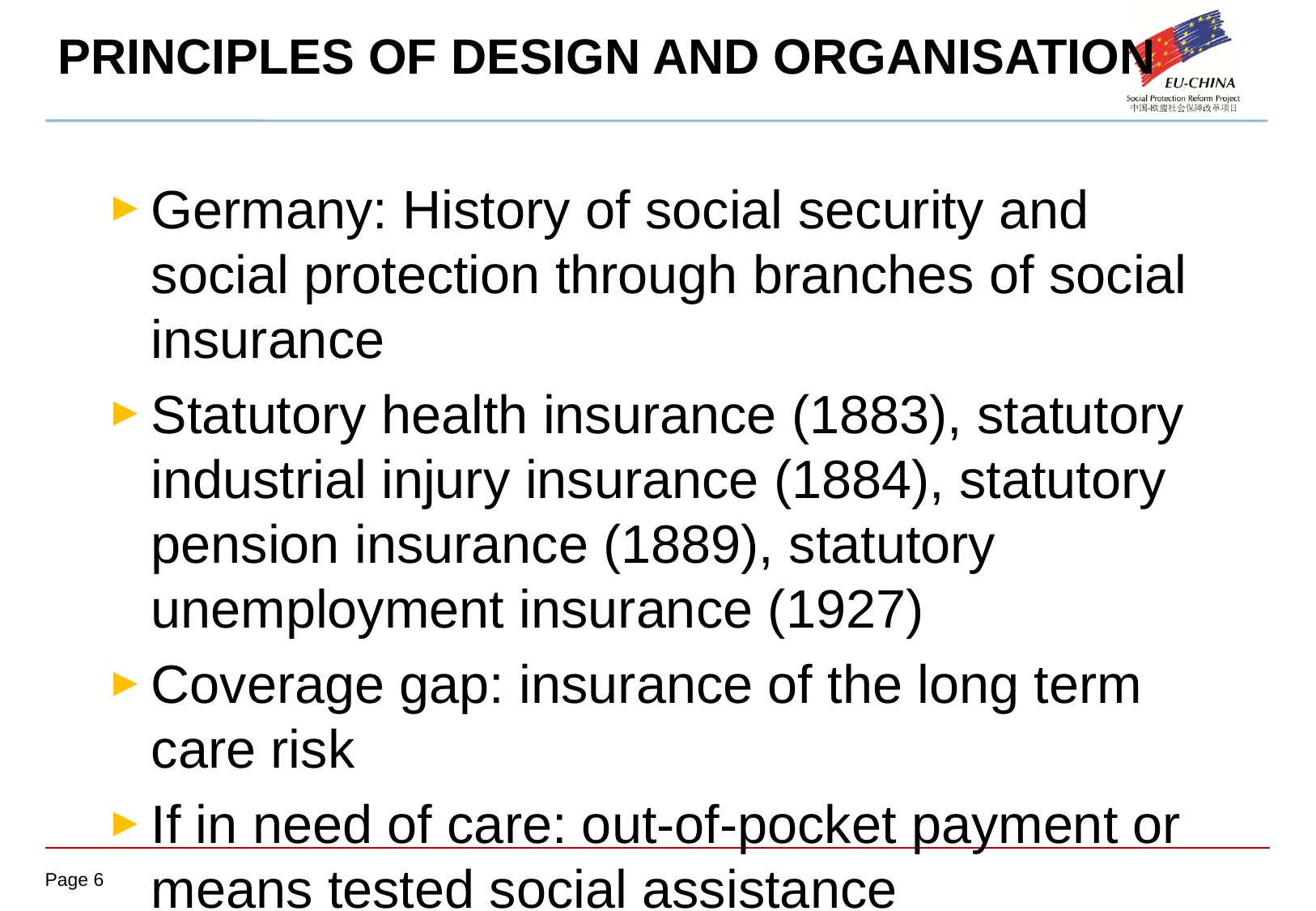

# PRINCIPLES OF DESIGN AND ORGANISATION
Germany: History of social security and social protection through branches of social insurance
Statutory health insurance (1883), statutory industrial injury insurance (1884), statutory pension insurance (1889), statutory unemployment insurance (1927)
Coverage gap: insurance of the long term care risk
If in need of care: out-of-pocket payment or means tested social assistance
1995: statutory social long term care insurance (LTCI)